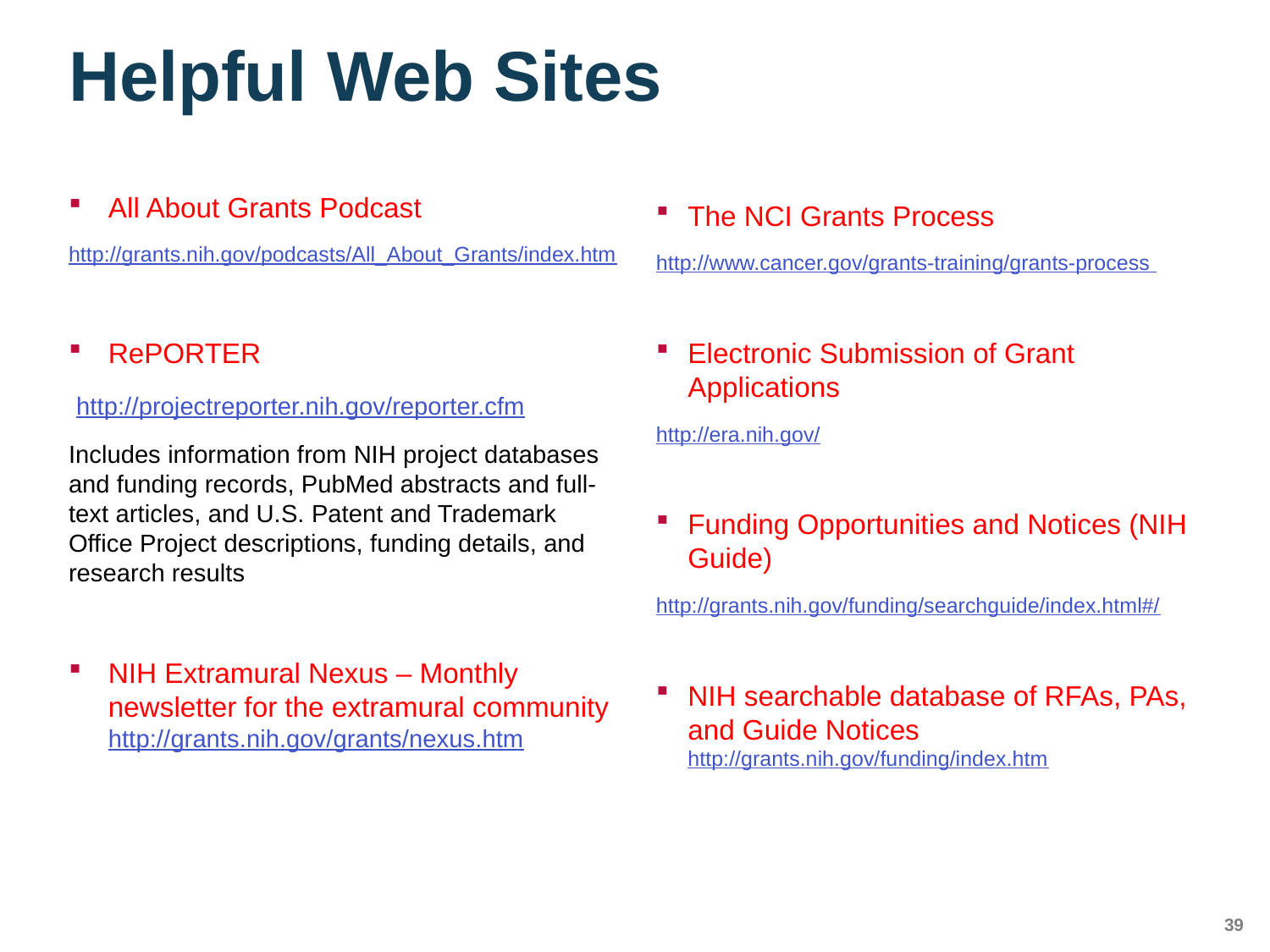

# Helpful Web Sites
All About Grants Podcast
http://grants.nih.gov/podcasts/All_About_Grants/index.htm

RePORTER
 http://projectreporter.nih.gov/reporter.cfm
Includes information from NIH project databases and funding records, PubMed abstracts and full-text articles, and U.S. Patent and Trademark Office Project descriptions, funding details, and research results

NIH Extramural Nexus – Monthly newsletter for the extramural community  http://grants.nih.gov/grants/nexus.htm

The NCI Grants Process
http://www.cancer.gov/grants-training/grants-process

Electronic Submission of Grant Applications
http://era.nih.gov/

Funding Opportunities and Notices (NIH Guide)
http://grants.nih.gov/funding/searchguide/index.html#/

NIH searchable database of RFAs, PAs, and Guide Notices http://grants.nih.gov/funding/index.htm